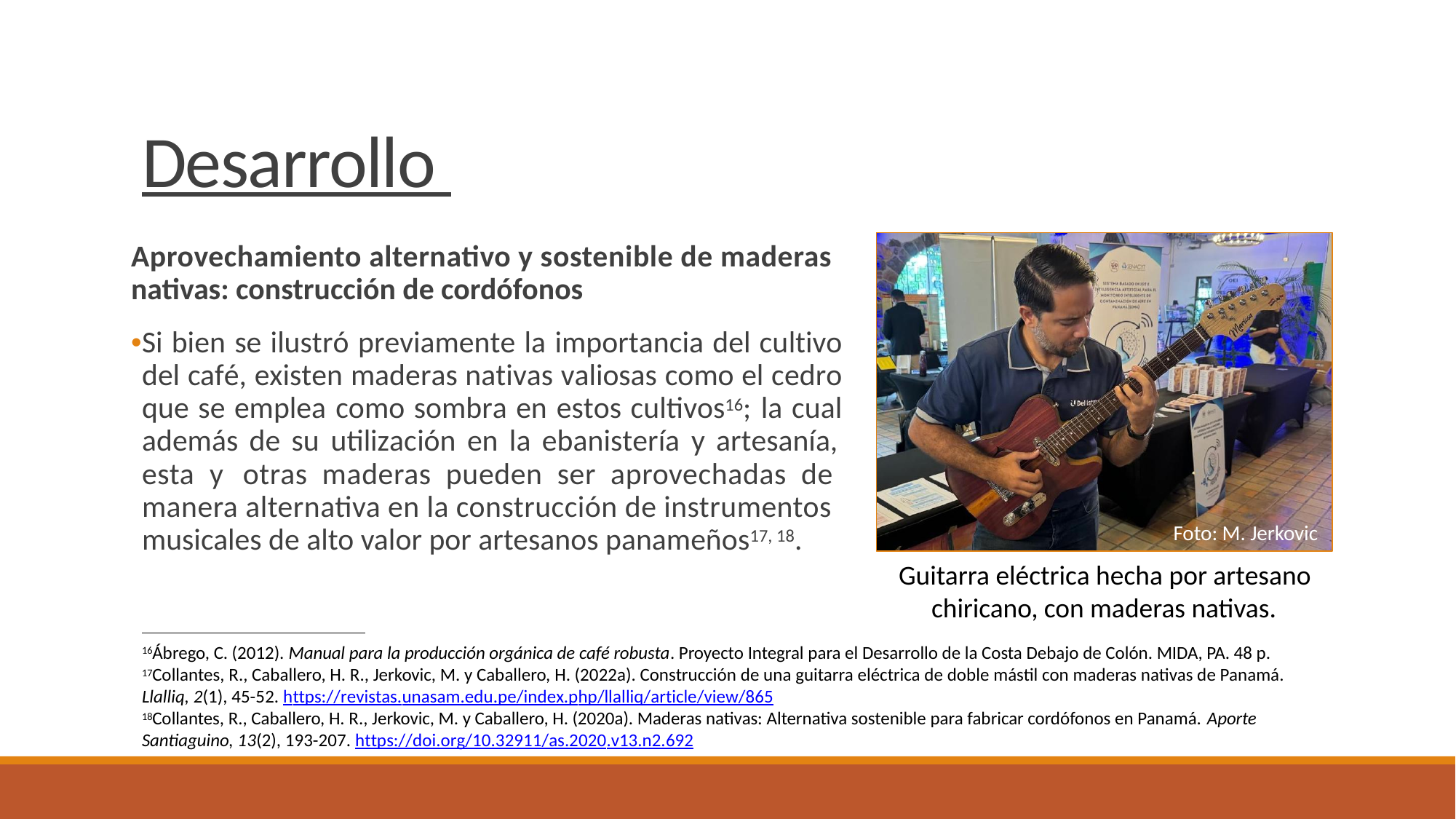

Desarrollo

Foto: M. Jerkovic

Aprovechamiento alternativo y sostenible de maderas
nativas: construcción de cordófonos
•Si bien se ilustró previamente la importancia del cultivo del café, existen maderas nativas valiosas como el cedro que se emplea como sombra en estos cultivos16; la cual además de su utilización en la ebanistería y artesanía,
esta  y
otras  maderas  pueden  ser  aprovechadas  de
manera alternativa en la construcción de instrumentos
musicales de alto valor por artesanos panameños17, 18.
Guitarra eléctrica hecha por artesano
chiricano, con maderas nativas.

16Ábrego, C. (2012). Manual para la producción orgánica de café robusta. Proyecto Integral para el Desarrollo de la Costa Debajo de Colón. MIDA, PA. 48 p.
17Collantes, R., Caballero, H. R., Jerkovic, M. y Caballero, H. (2022a). Construcción de una guitarra eléctrica de doble mástil con maderas nativas de Panamá.
Llalliq, 2(1), 45-52. https://revistas.unasam.edu.pe/index.php/llalliq/article/view/865
18Collantes, R., Caballero, H. R., Jerkovic, M. y Caballero, H. (2020a). Maderas nativas: Alternativa sostenible para fabricar cordófonos en Panamá. Aporte
Santiaguino, 13(2), 193-207. https://doi.org/10.32911/as.2020.v13.n2.692